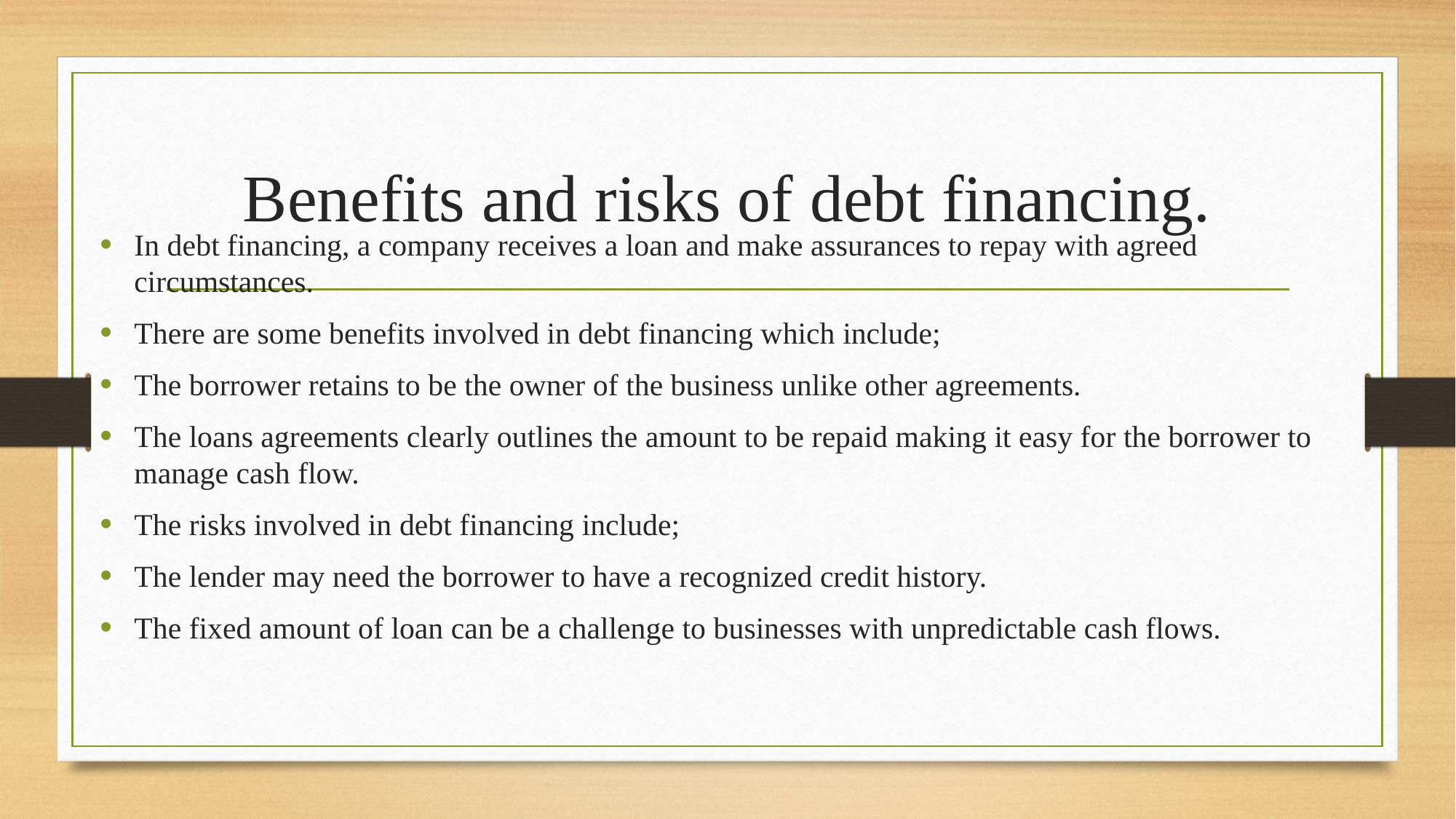

# Benefits and risks of debt financing.
In debt financing, a company receives a loan and make assurances to repay with agreed circumstances.
There are some benefits involved in debt financing which include;
The borrower retains to be the owner of the business unlike other agreements.
The loans agreements clearly outlines the amount to be repaid making it easy for the borrower to manage cash flow.
The risks involved in debt financing include;
The lender may need the borrower to have a recognized credit history.
The fixed amount of loan can be a challenge to businesses with unpredictable cash flows.